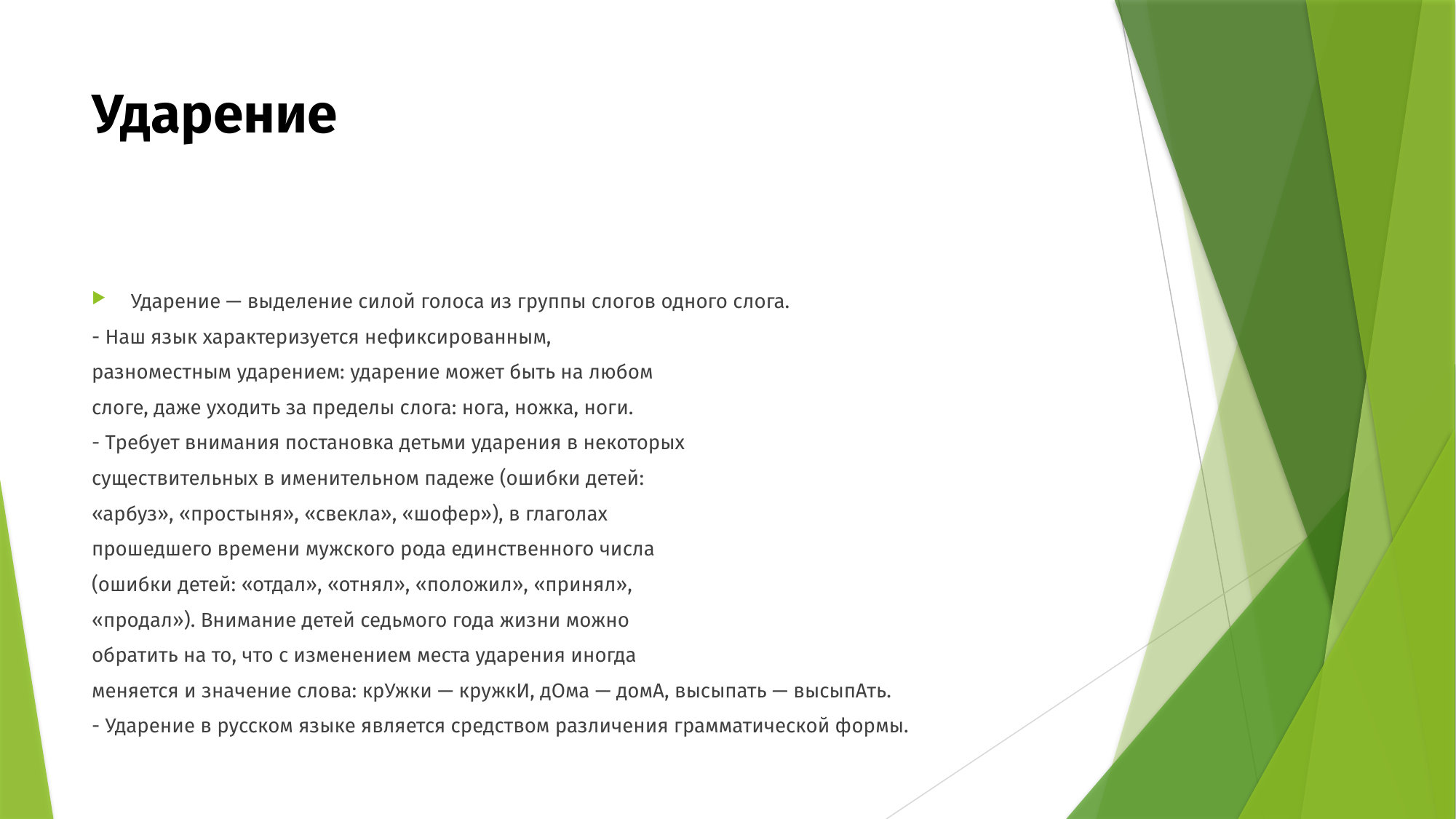

# Ударение
Ударение — выделение силой голоса из группы слогов одного слога.
- Наш язык характеризуется нефиксированным,
разноместным ударением: ударение может быть на любом
слоге, даже уходить за пределы слога: нога, ножка, ноги.
- Требует внимания постановка детьми ударения в некоторых
существительных в именительном падеже (ошибки детей:
«арбуз», «простыня», «свекла», «шофер»), в глаголах
прошедшего времени мужского рода единственного числа
(ошибки детей: «отдал», «отнял», «положил», «принял»,
«продал»). Внимание детей седьмого года жизни можно
обратить на то, что с изменением места ударения иногда
меняется и значение слова: крУжки — кружкИ, дОма — домА, высыпать — высыпАть.
- Ударение в русском языке является средством различения грамматической формы.